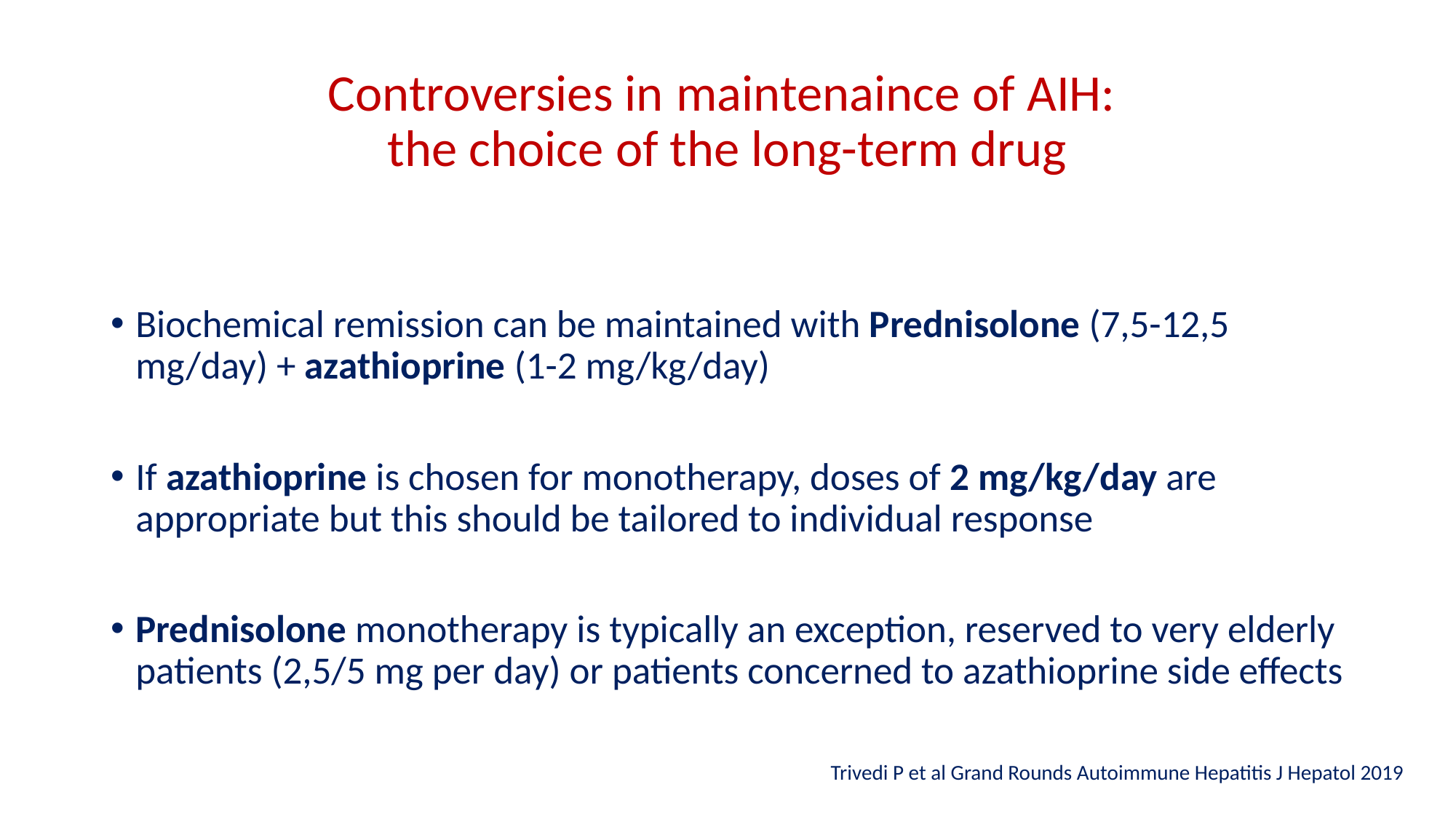

# Controversies in maintenaince of AIH: the choice of the long-term drug

Biochemical remission can be maintained with Prednisolone (7,5-12,5 mg/day) + azathioprine (1-2 mg/kg/day)

If azathioprine is chosen for monotherapy, doses of 2 mg/kg/day are appropriate but this should be tailored to individual response

Prednisolone monotherapy is typically an exception, reserved to very elderly patients (2,5/5 mg per day) or patients concerned to azathioprine side effects
Trivedi P et al Grand Rounds Autoimmune Hepatitis J Hepatol 2019